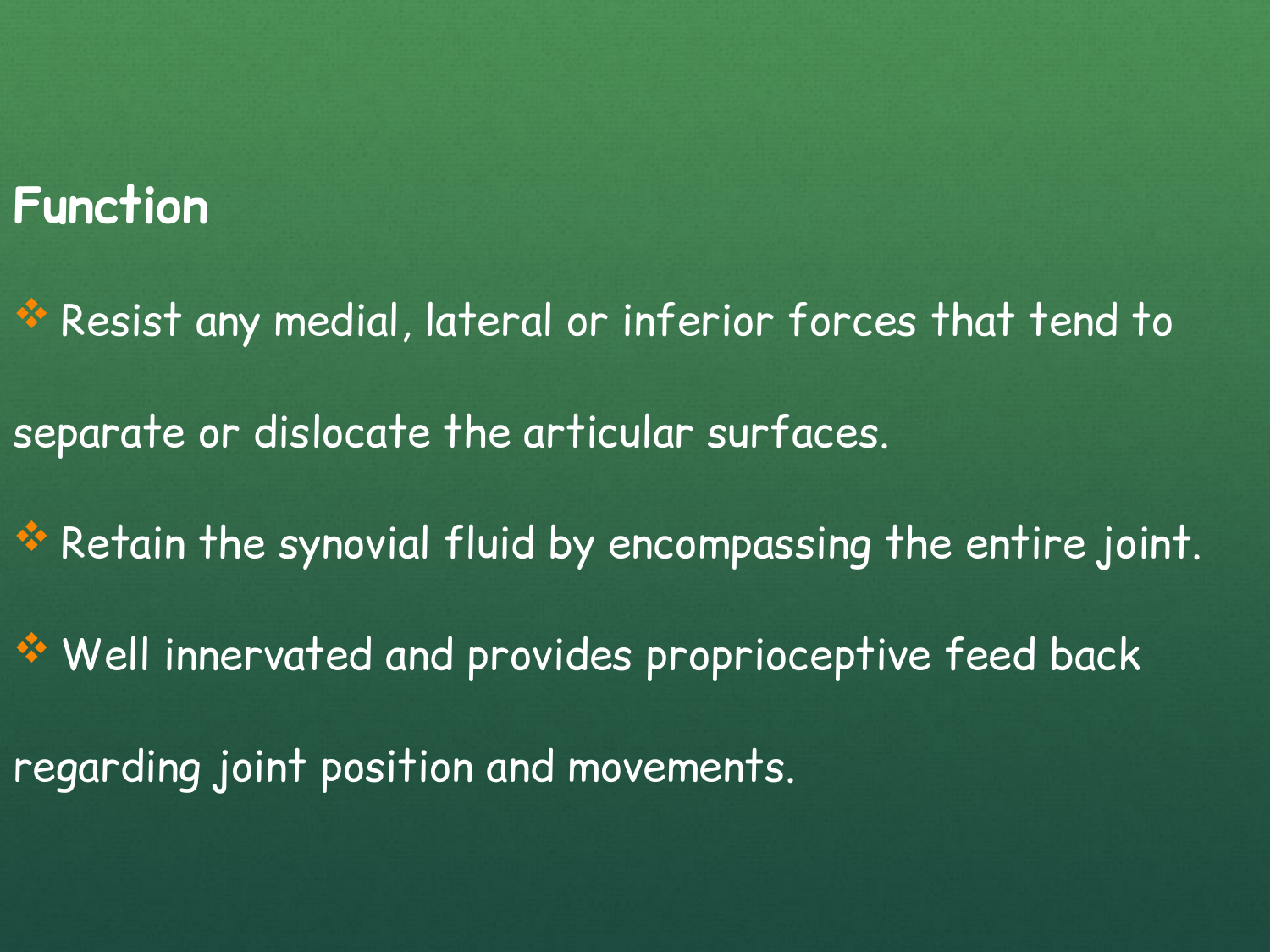

Function
Resist any medial, lateral or inferior forces that tend to
separate or dislocate the articular surfaces.
Retain the synovial fluid by encompassing the entire joint.
Well innervated and provides proprioceptive feed back
regarding joint position and movements.